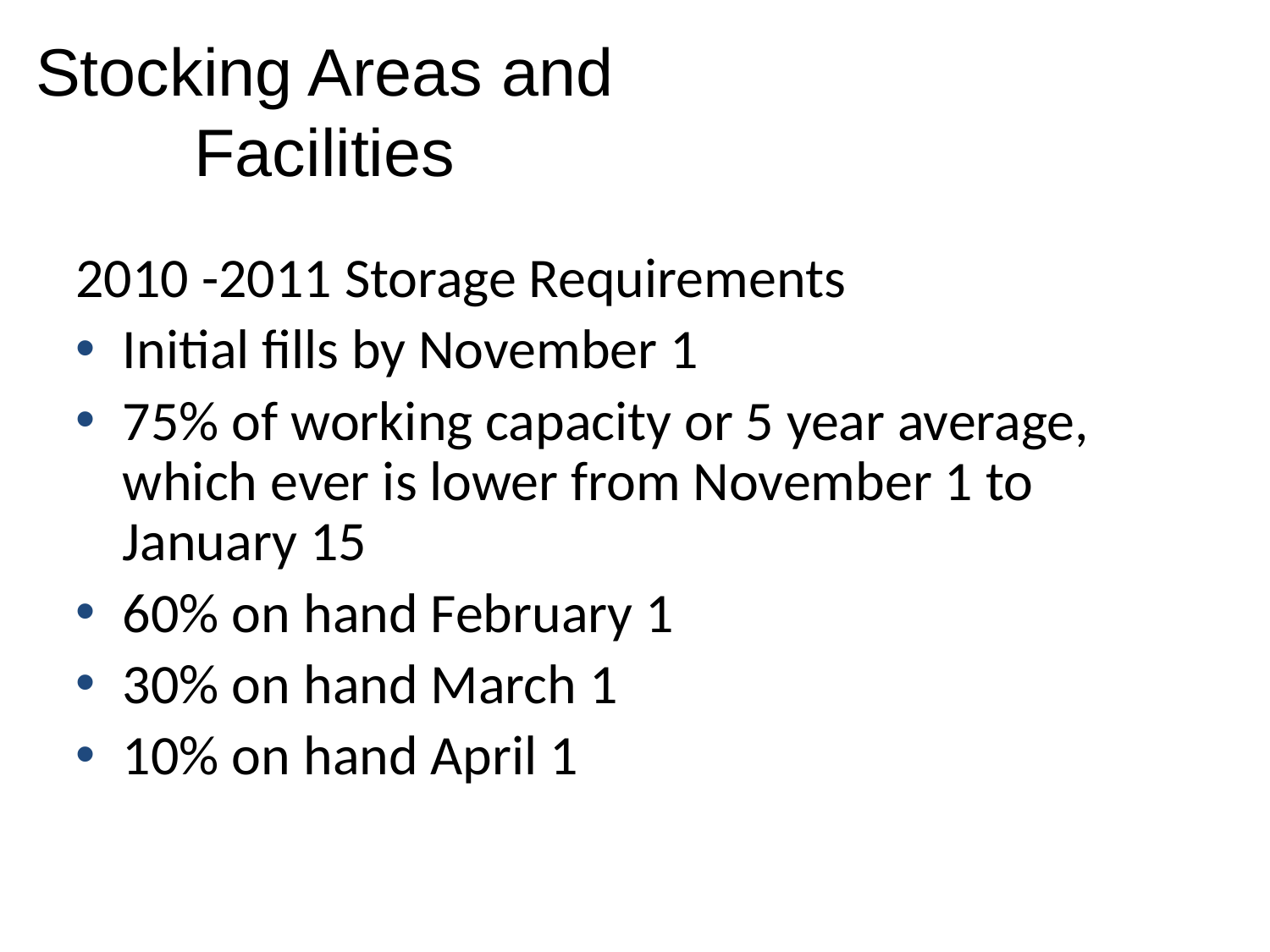

Stocking Areas and Facilities
2010 -2011 Storage Requirements
Initial fills by November 1
75% of working capacity or 5 year average, which ever is lower from November 1 to January 15
60% on hand February 1
30% on hand March 1
10% on hand April 1